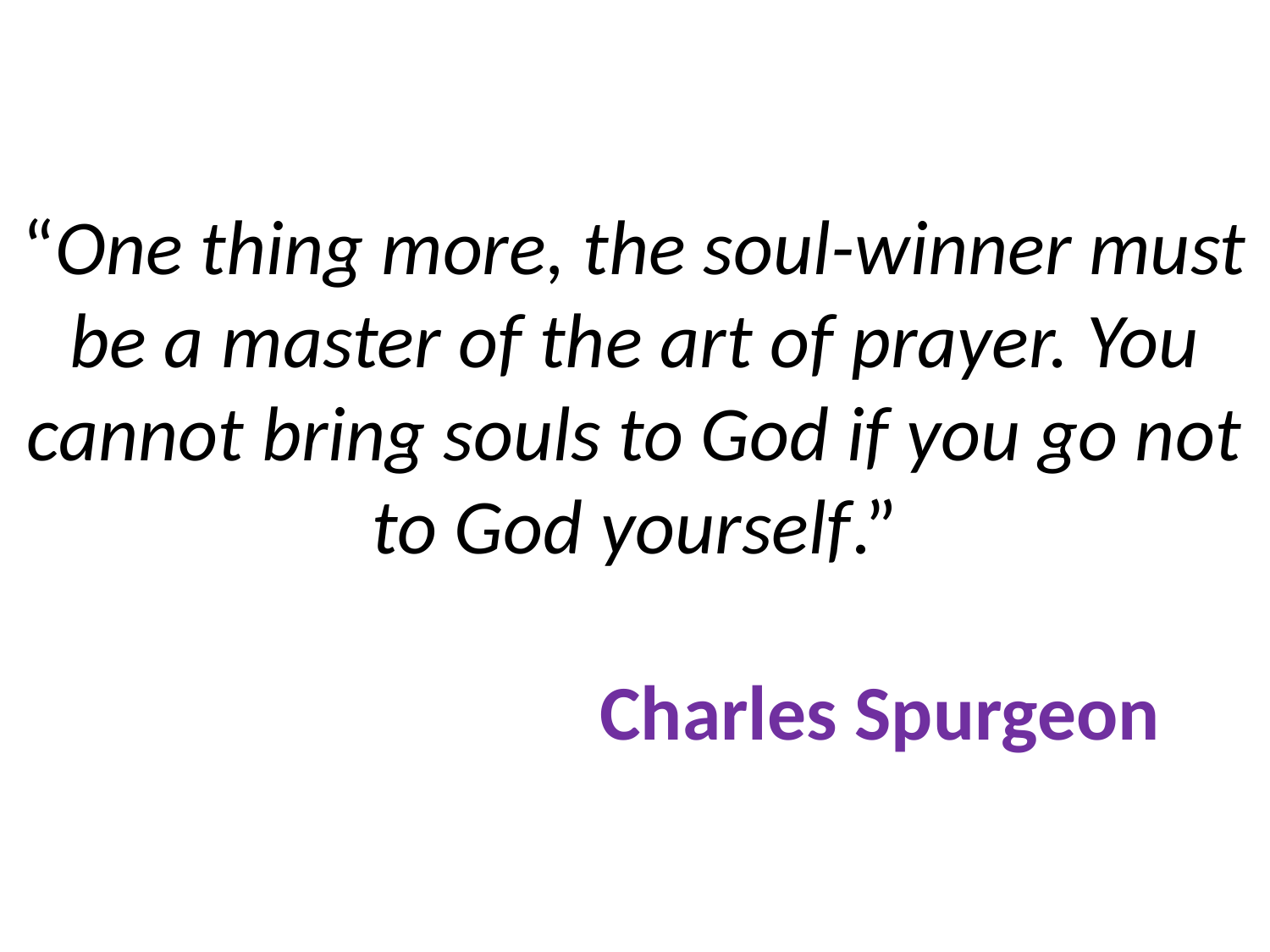

# “One thing more, the soul-winner must be a master of the art of prayer. You cannot bring souls to God if you go not to God yourself.” Charles Spurgeon